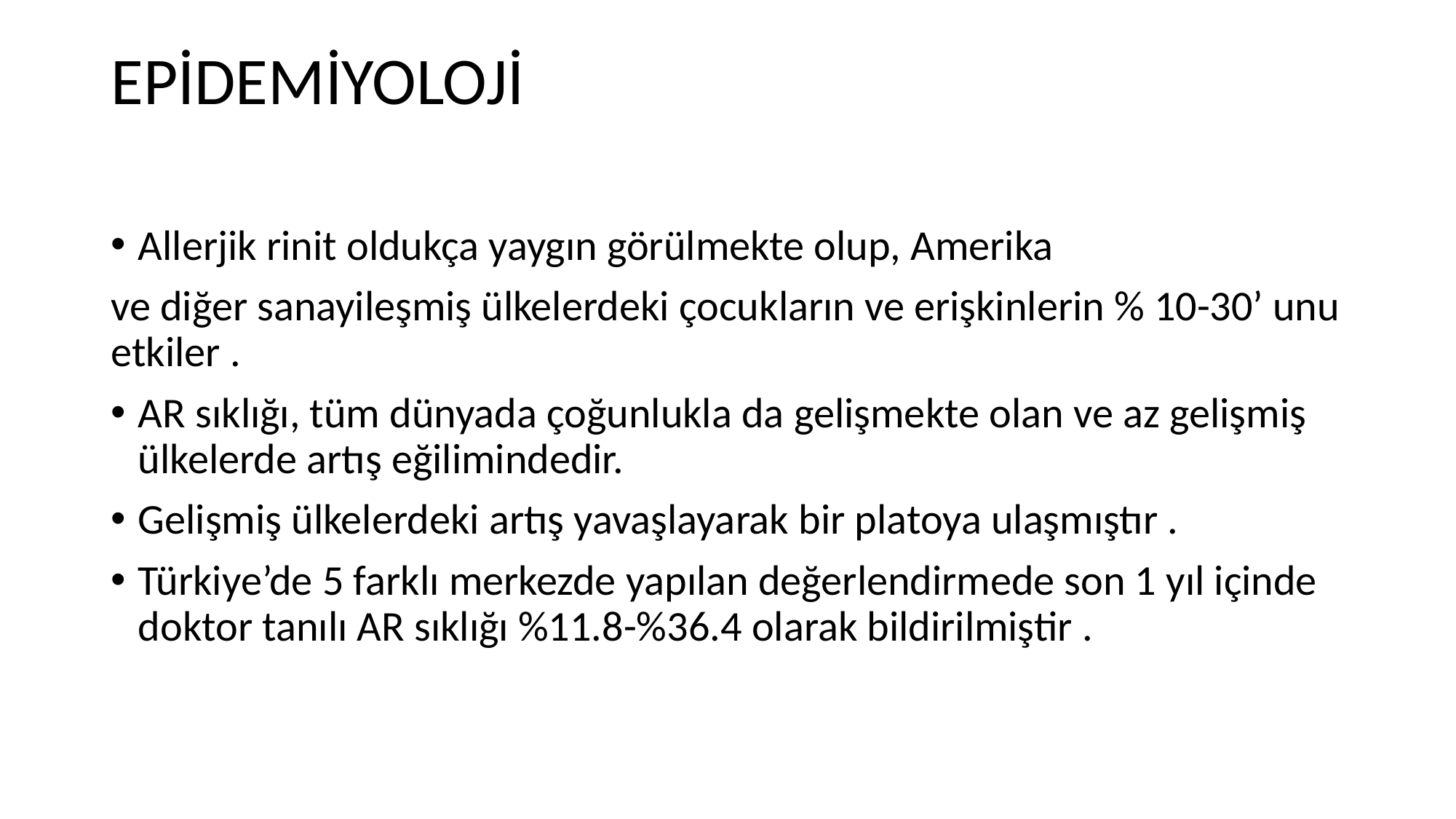

# EPİDEMİYOLOJİ
Allerjik rinit oldukça yaygın görülmekte olup, Amerika
ve diğer sanayileşmiş ülkelerdeki çocukların ve erişkinlerin % 10-30’ unu etkiler .
AR sıklığı, tüm dünyada çoğunlukla da gelişmekte olan ve az gelişmiş ülkelerde artış eğilimindedir.
Gelişmiş ülkelerdeki artış yavaşlayarak bir platoya ulaşmıştır .
Türkiye’de 5 farklı merkezde yapılan değerlendirmede son 1 yıl içinde doktor tanılı AR sıklığı %11.8-%36.4 olarak bildirilmiştir .